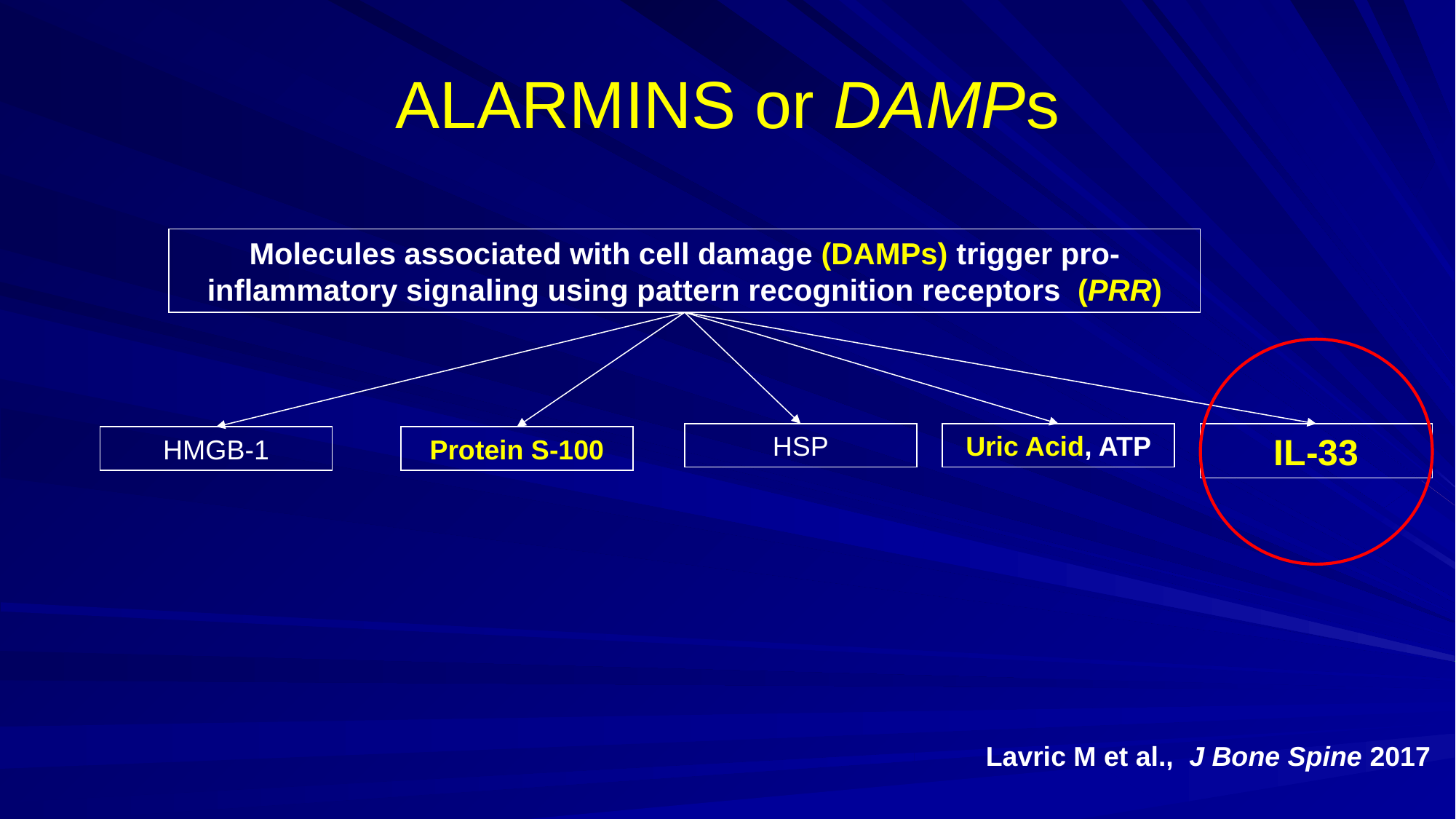

# ALARMINS or DAMPs
Molecules associated with cell damage (DAMPs) trigger pro-inflammatory signaling using pattern recognition receptors  (PRR)

HSP
Uric Acid, ATP
IL-33
HMGB-1
Protein S-100
Lavric M et al.,  J Bone Spine 2017